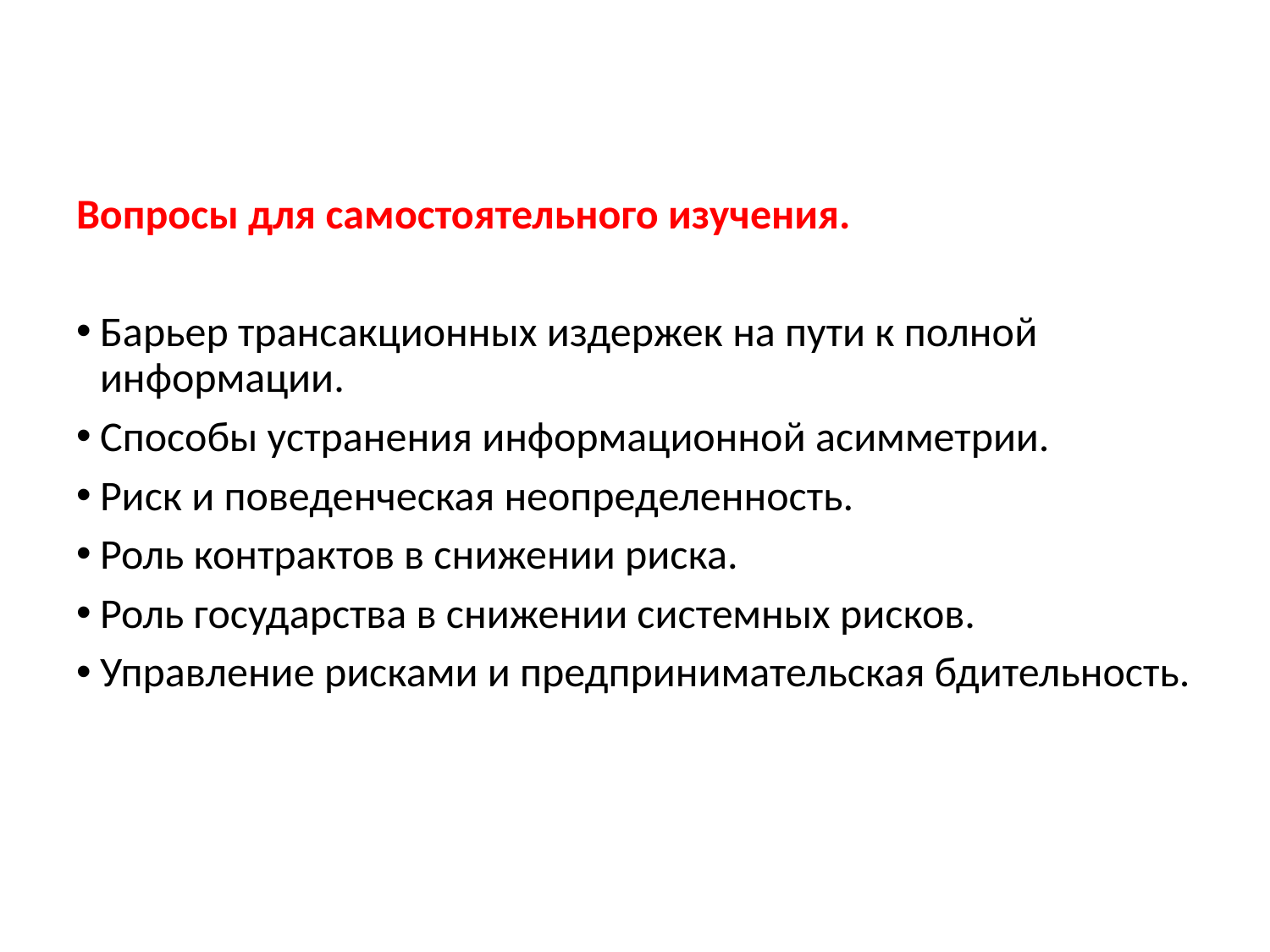

Вопросы для самостоятельного изучения.

Барьер трансакционных издержек на пути к полной информации.
Способы устранения информационной асимметрии.
Риск и поведенческая неопределенность.
Роль контрактов в снижении риска.
Роль государства в снижении системных рисков.
Управление рисками и предпринимательская бдительность.